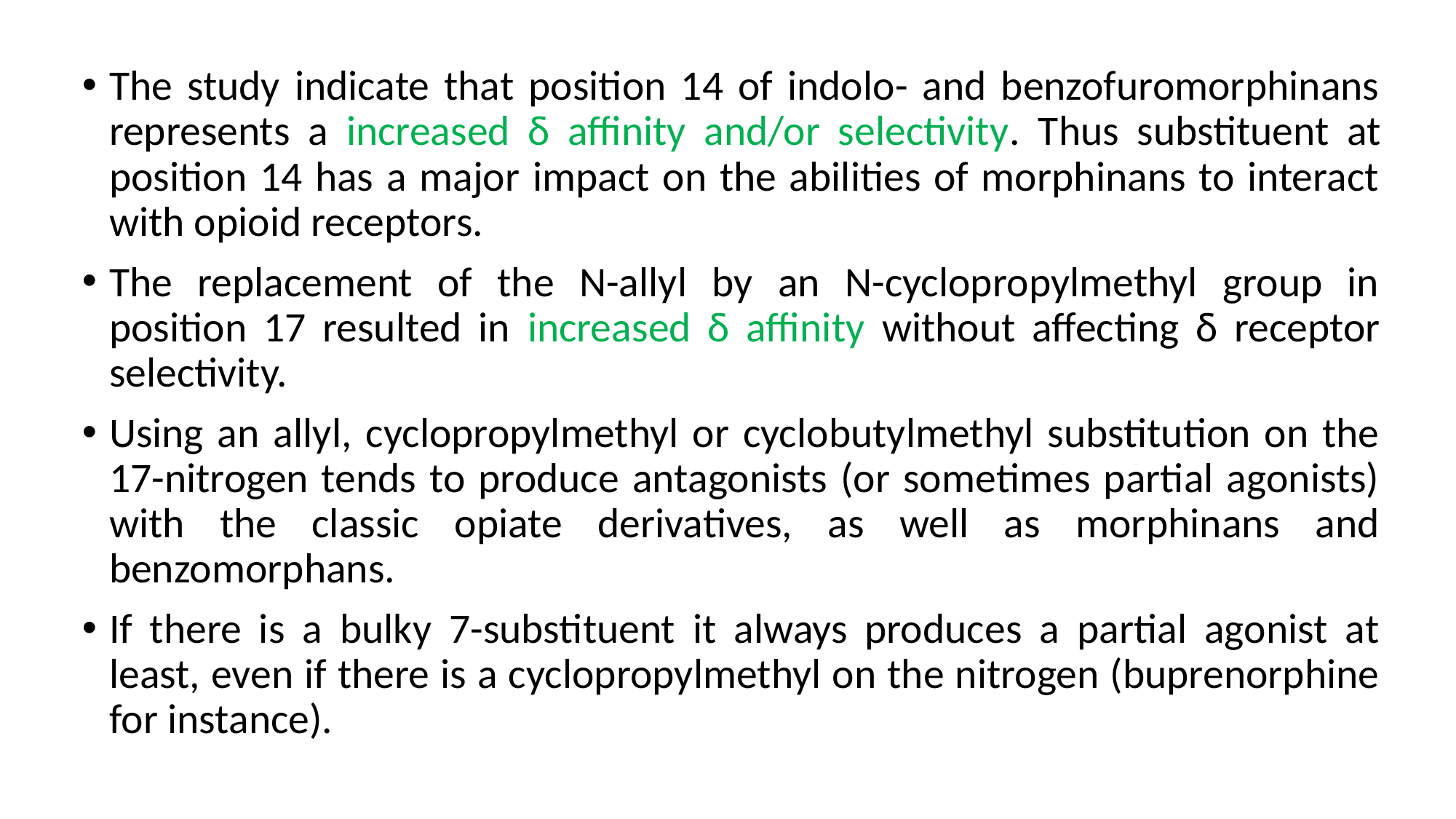

The study indicate that position 14 of indolo- and benzofuromorphinans represents a increased δ affinity and/or selectivity. Thus substituent at position 14 has a major impact on the abilities of morphinans to interact with opioid receptors.
The replacement of the N-allyl by an N-cyclopropylmethyl group in position 17 resulted in increased δ affinity without affecting δ receptor selectivity.
Using an allyl, cyclopropylmethyl or cyclobutylmethyl substitution on the 17-nitrogen tends to produce antagonists (or sometimes partial agonists) with the classic opiate derivatives, as well as morphinans and benzomorphans.
If there is a bulky 7-substituent it always produces a partial agonist at least, even if there is a cyclopropylmethyl on the nitrogen (buprenorphine for instance).